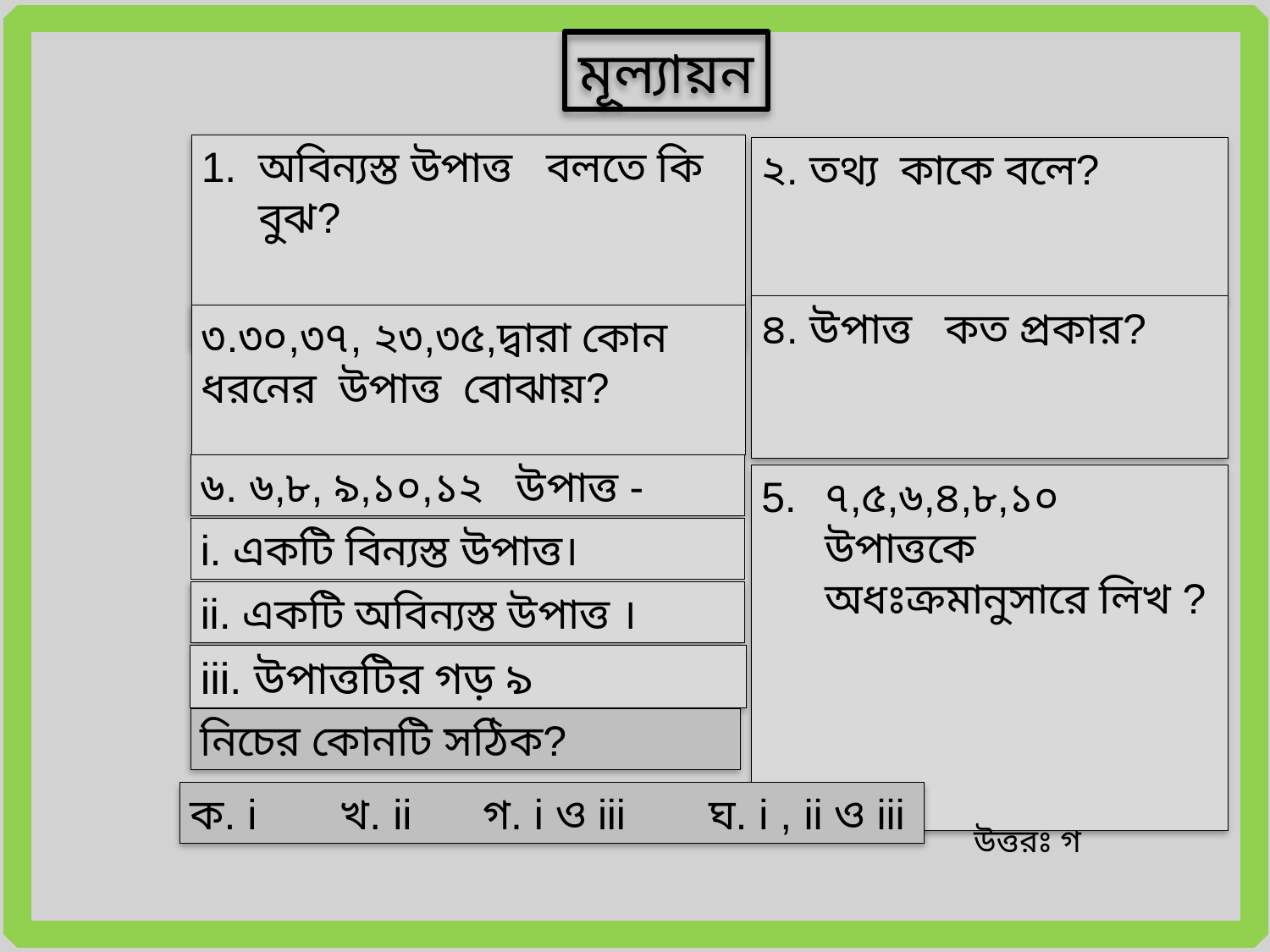

মূল্যায়ন
অবিন্যস্ত উপাত্ত   বলতে কি বুঝ?

২. তথ্য  কাকে বলে?

৪. উপাত্ত   কত প্রকার?

৩.৩০,৩৭, ২৩,৩৫,দ্বারা কোন ধরনের  উপাত্ত  বোঝায়?

৬. ৬,৮, ৯,১০,১২   উপাত্ত -
৭,৫,৬,৪,৮,১০ উপাত্তকে অধঃক্রমানুসারে লিখ ?

i. একটি বিন্যস্ত উপাত্ত।
ii. একটি অবিন্যস্ত উপাত্ত ।
iii. উপাত্তটির গড় ৯
নিচের কোনটি সঠিক?
ক. i       খ. ii      গ. i ও iii       ঘ. i , ii ও iii
উত্তরঃ গ